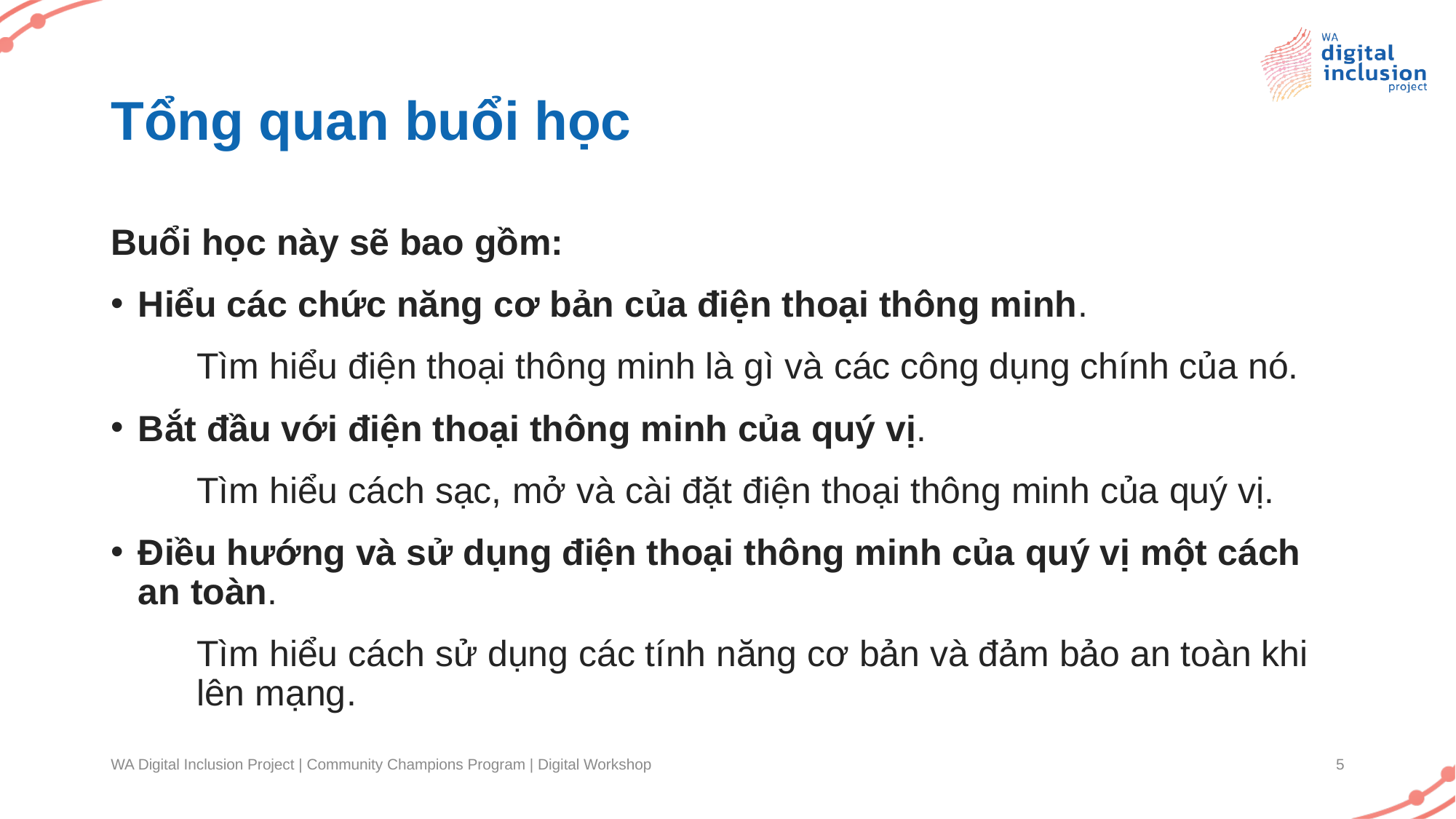

# Tổng quan buổi học
Buổi học này sẽ bao gồm:
Hiểu các chức năng cơ bản của điện thoại thông minh.
Tìm hiểu điện thoại thông minh là gì và các công dụng chính của nó.
Bắt đầu với điện thoại thông minh của quý vị.
Tìm hiểu cách sạc, mở và cài đặt điện thoại thông minh của quý vị.
Điều hướng và sử dụng điện thoại thông minh của quý vị một cách an toàn.
Tìm hiểu cách sử dụng các tính năng cơ bản và đảm bảo an toàn khi lên mạng.
WA Digital Inclusion Project | Community Champions Program | Digital Workshop
5